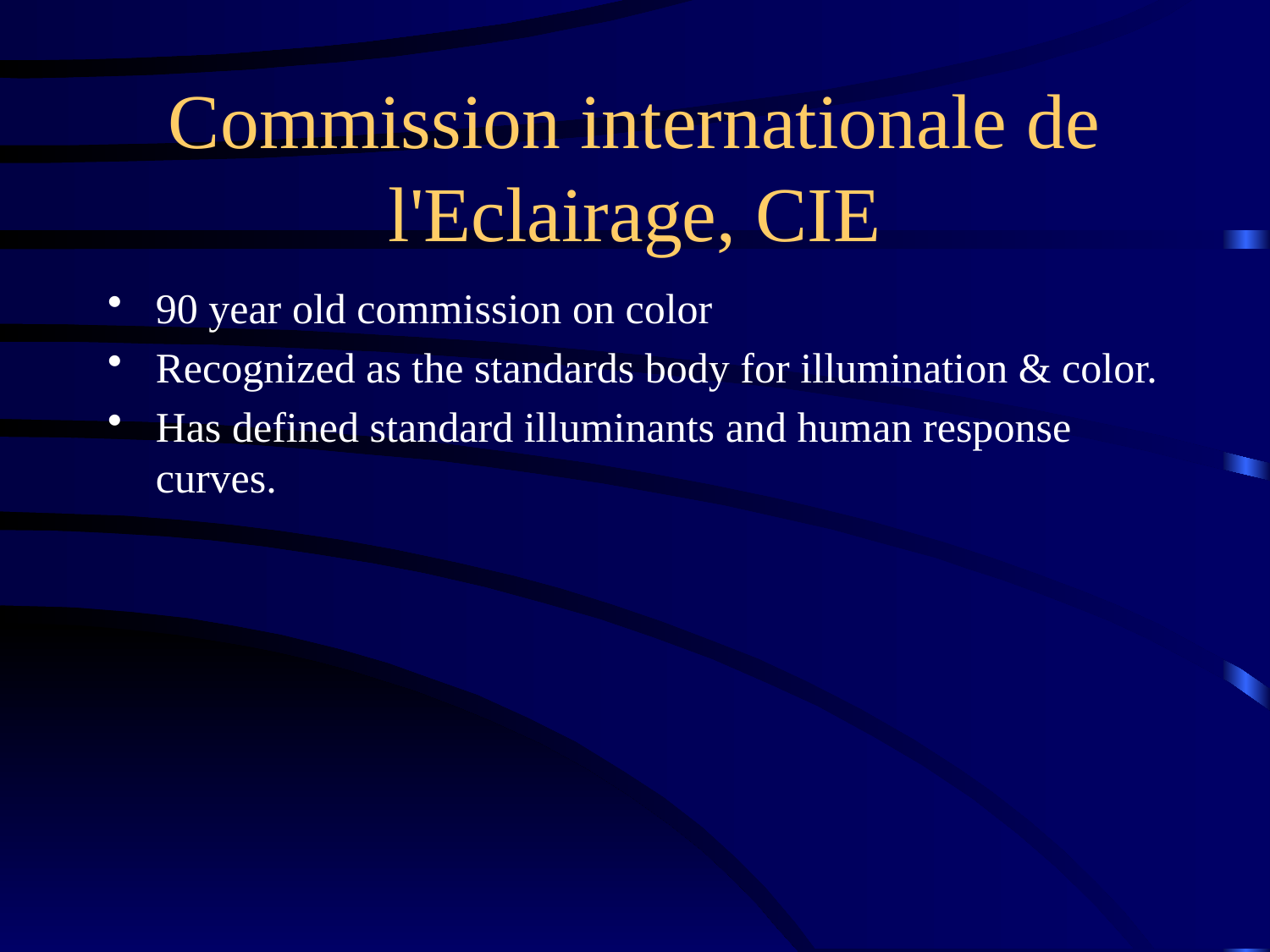

# Commission internationale de l'Eclairage, CIE
90 year old commission on color
Recognized as the standards body for illumination & color.
Has defined standard illuminants and human response curves.